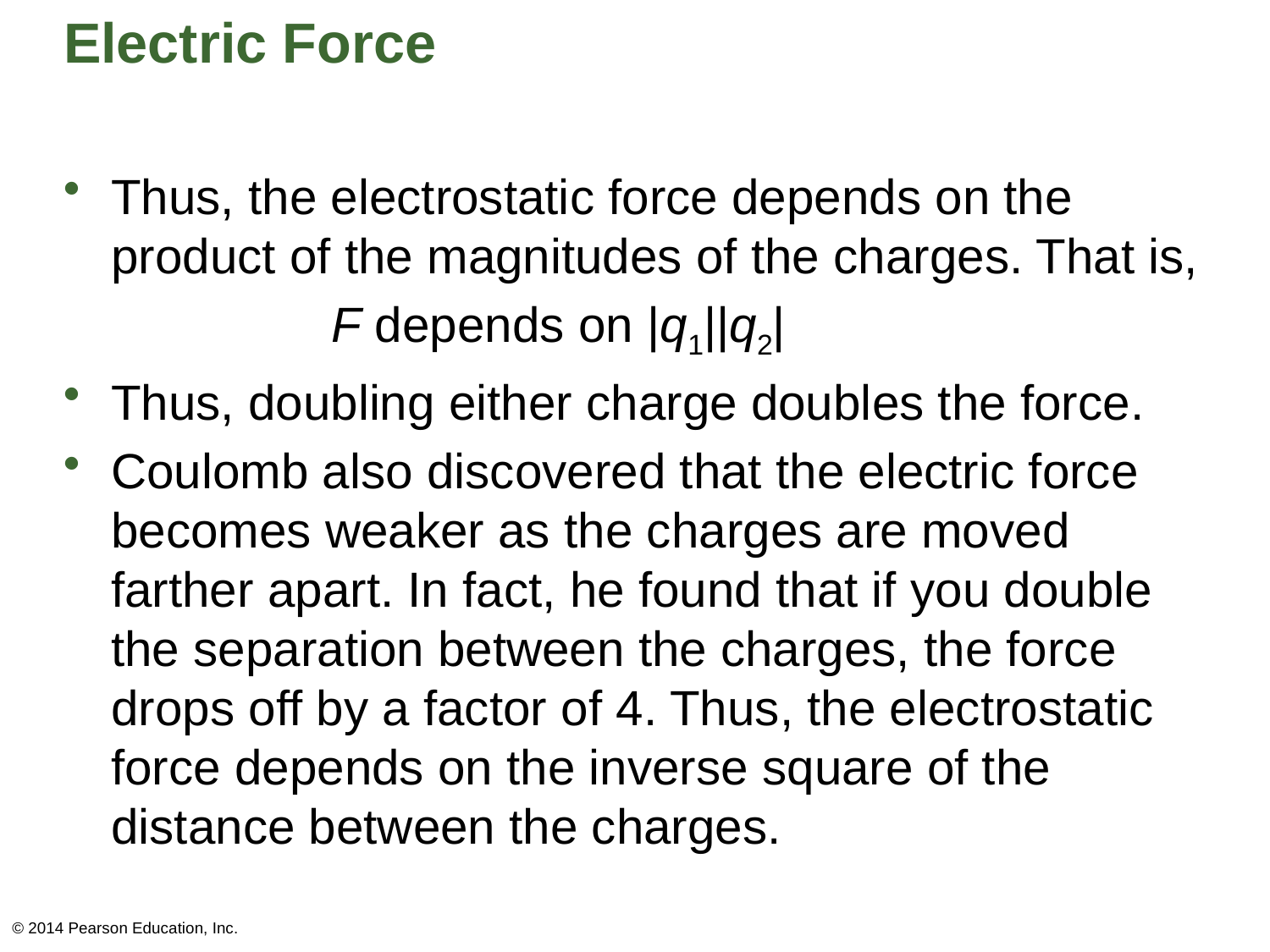

# Electric Force
Thus, the electrostatic force depends on the product of the magnitudes of the charges. That is,
		 F depends on |q1||q2|
Thus, doubling either charge doubles the force.
Coulomb also discovered that the electric force becomes weaker as the charges are moved farther apart. In fact, he found that if you double the separation between the charges, the force drops off by a factor of 4. Thus, the electrostatic force depends on the inverse square of the distance between the charges.
© 2014 Pearson Education, Inc.